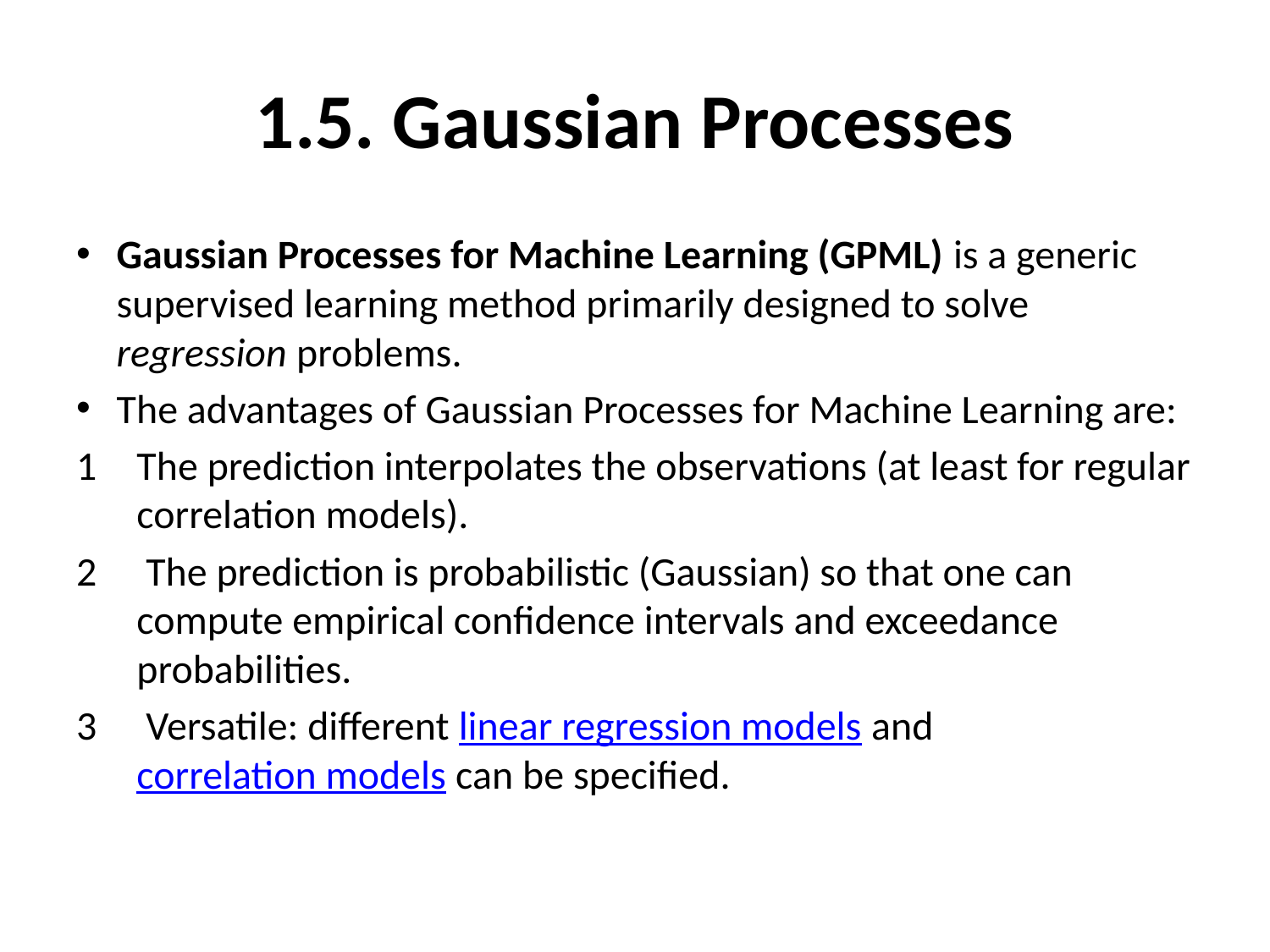

# 1.5. Gaussian Processes
Gaussian Processes for Machine Learning (GPML) is a generic supervised learning method primarily designed to solve regression problems.
The advantages of Gaussian Processes for Machine Learning are:
The prediction interpolates the observations (at least for regular correlation models).
 The prediction is probabilistic (Gaussian) so that one can compute empirical confidence intervals and exceedance probabilities.
 Versatile: different linear regression models and correlation models can be specified.